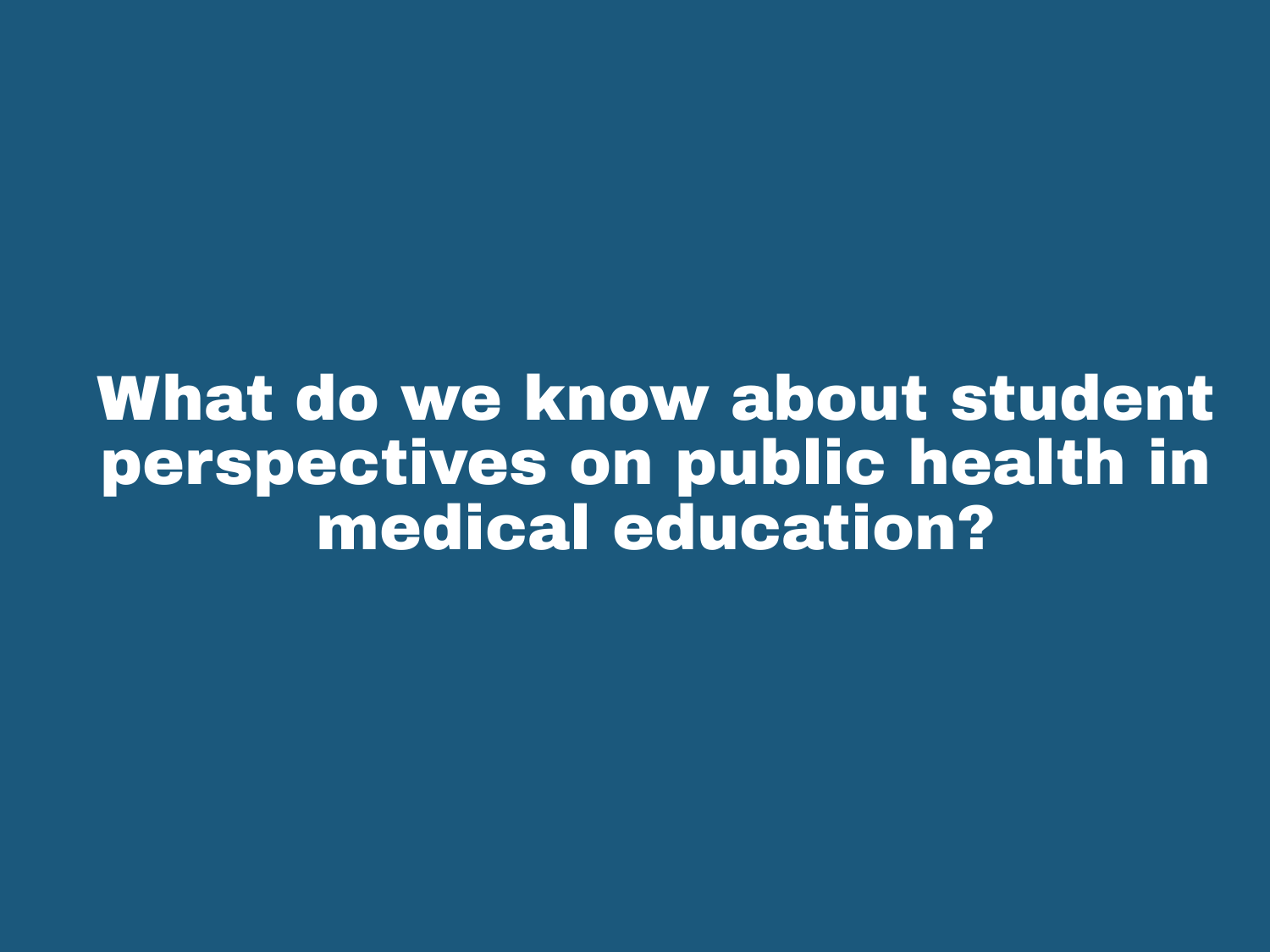

# What do we know about student perspectives on public health in medical education?